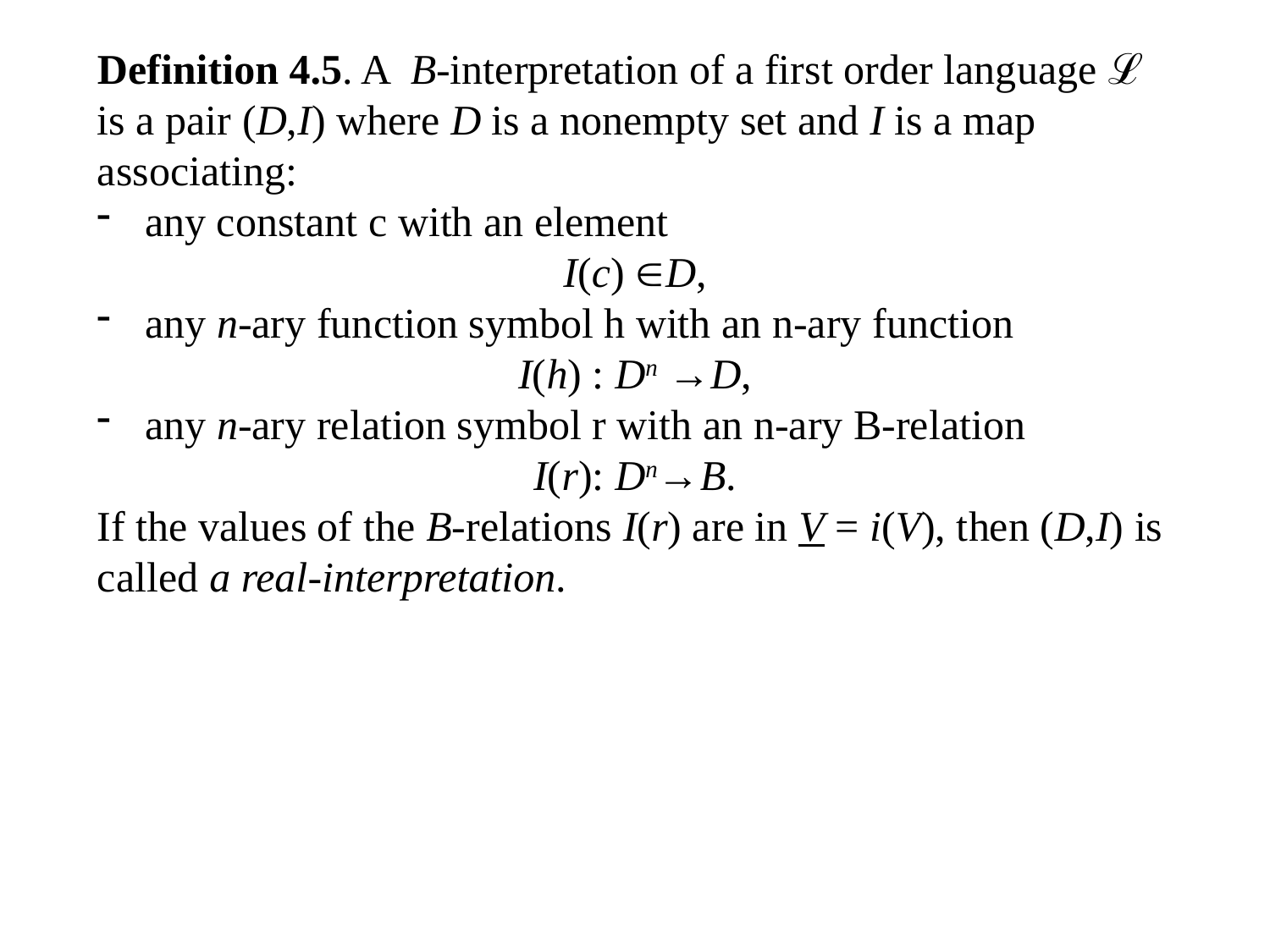

Definition 4.5. A  B-interpretation of a first order language ℒ is a pair (D,I) where D is a nonempty set and I is a map associating:
any constant c with an element
I(c) ∈D,
any n-ary function symbol h with an n-ary function
I(h) : Dn →D,
any n-ary relation symbol r with an n-ary B-relation
I(r): Dn→B.
If the values of the B-relations I(r) are in V = i(V), then (D,I) is called a real-interpretation.